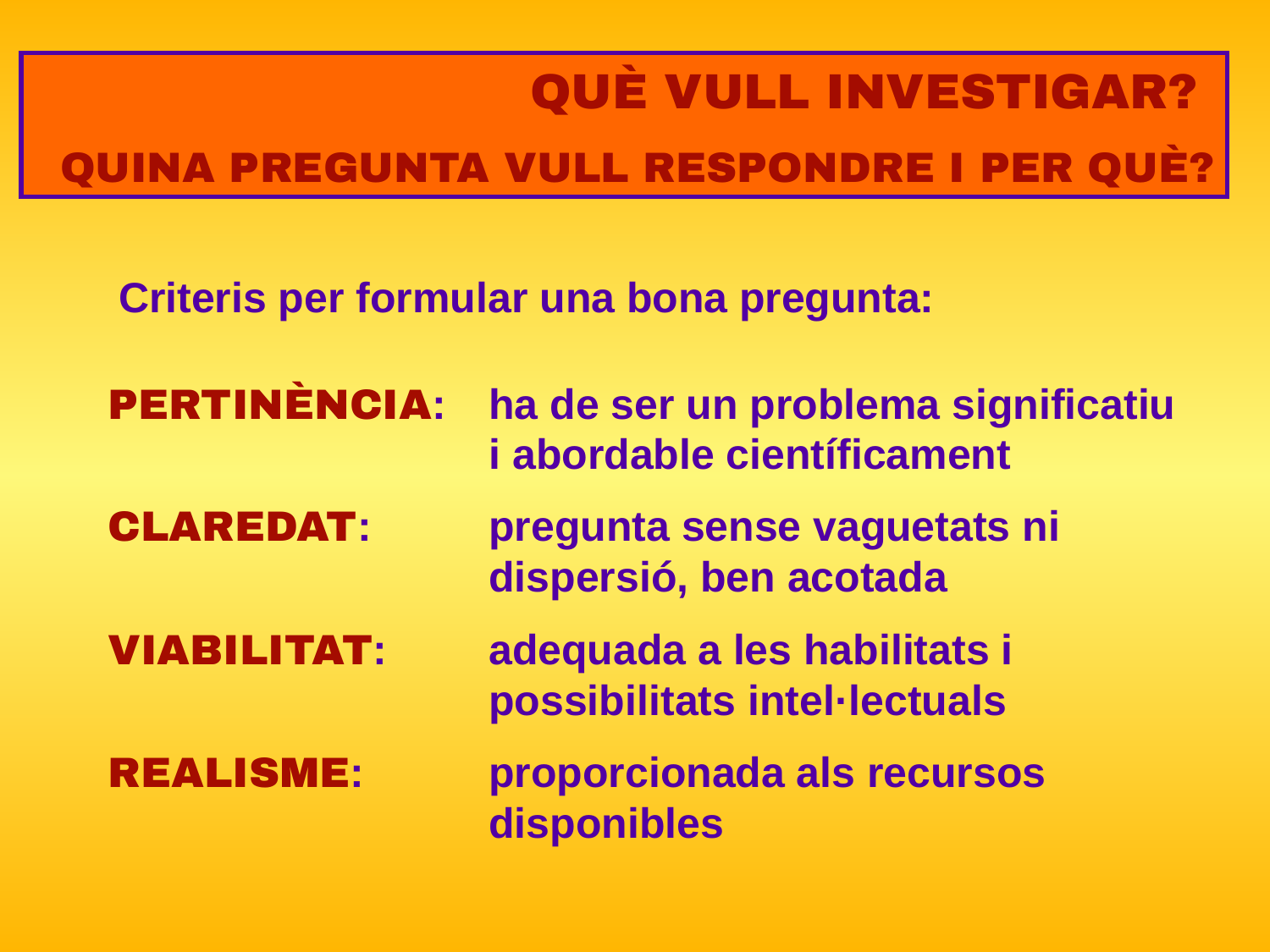

QUÈ VULL INVESTIGAR?
QUINA PREGUNTA VULL RESPONDRE I PER QUÈ?
Criteris per formular una bona pregunta:
PERTINÈNCIA: 	ha de ser un problema significatiu  			i abordable científicament
CLAREDAT: 	pregunta sense vaguetats ni 				dispersió, ben acotada
VIABILITAT: 	adequada a les habilitats i 				possibilitats intel·lectuals
REALISME: 	proporcionada als recursos 				disponibles